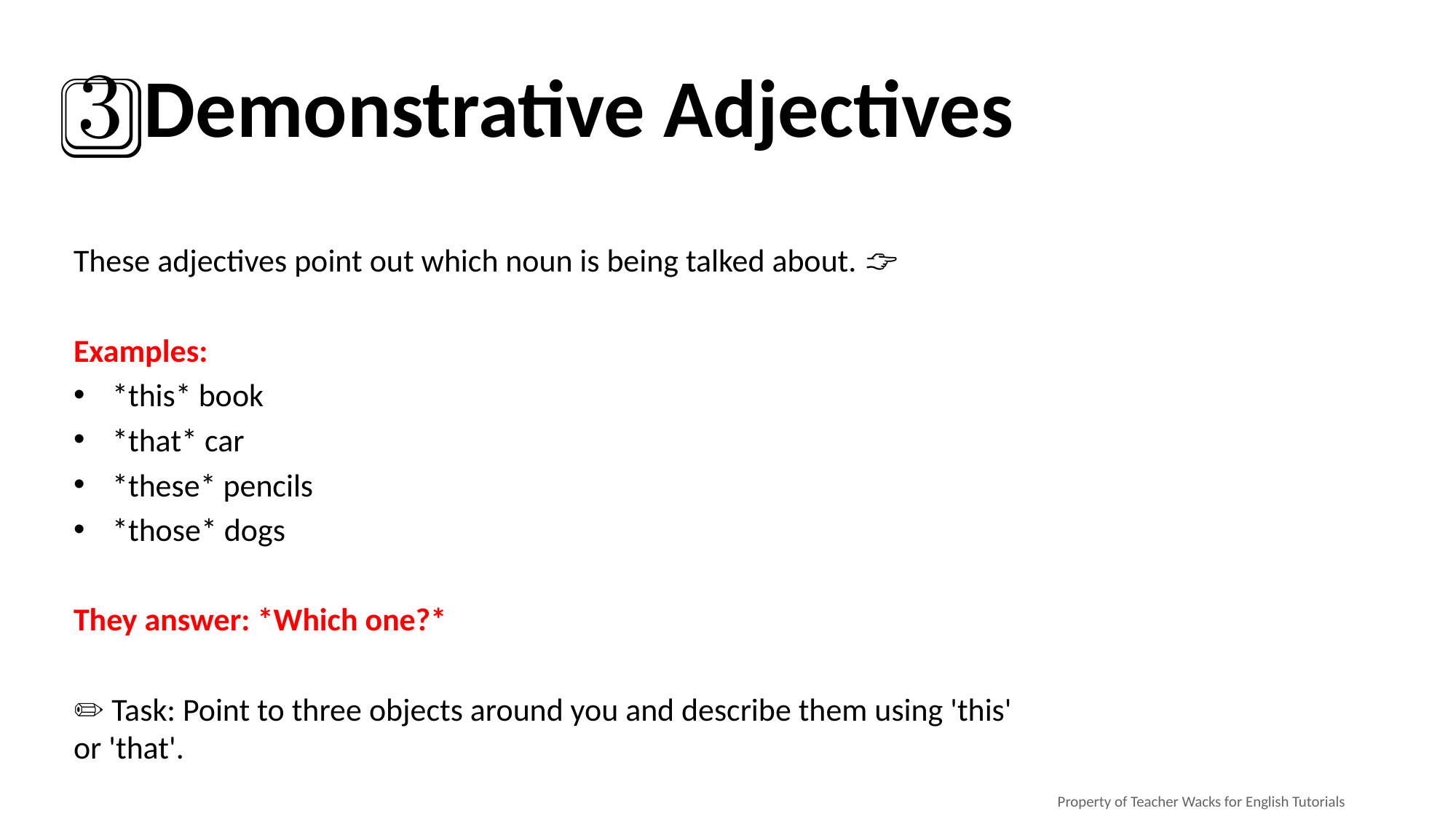

# 3️⃣ Demonstrative Adjectives
These adjectives point out which noun is being talked about. 👉

Examples:
*this* book
*that* car
*these* pencils
*those* dogs

They answer: *Which one?*

✏️ Task: Point to three objects around you and describe them using 'this' or 'that'.

Property of Teacher Wacks for English Tutorials